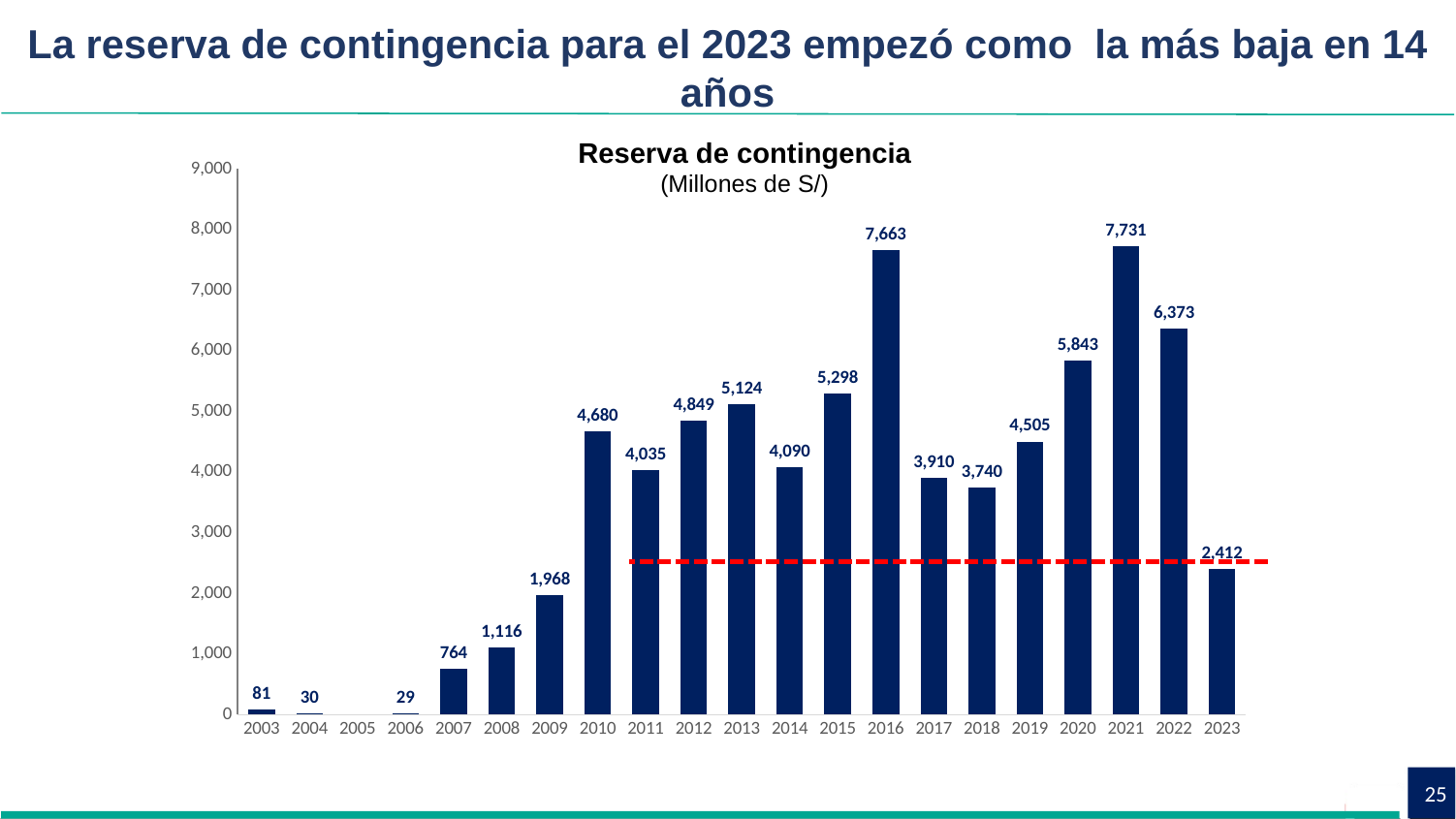

La reserva de contingencia para el 2023 empezó como  la más baja en 14 años
Reserva de contingencia
(Millones de S/)

### Chart

| Category | RC |
|---|---|
| 2003 | 80.712491 |
| 2004 | 30.0 |
| 2005 | None |
| 2006 | 28.989653 |
| 2007 | 764.17725 |
| 2008 | 1116.442744 |
| 2009 | 1967.824576 |
| 2010 | 4680.338063 |
| 2011 | 4034.570678 |
| 2012 | 4849.01032 |
| 2013 | 5123.915981 |
| 2014 | 4090.398057 |
| 2015 | 5298.395935 |
| 2016 | 7662.741101 |
| 2017 | 3909.953736 |
| 2018 | 3739.815345 |
| 2019 | 4505.081905 |
| 2020 | 5842.995813 |
| 2021 | 7730.575721 |
| 2022 | 6373.390978 |
| 2023 | 2411.604472 |
25